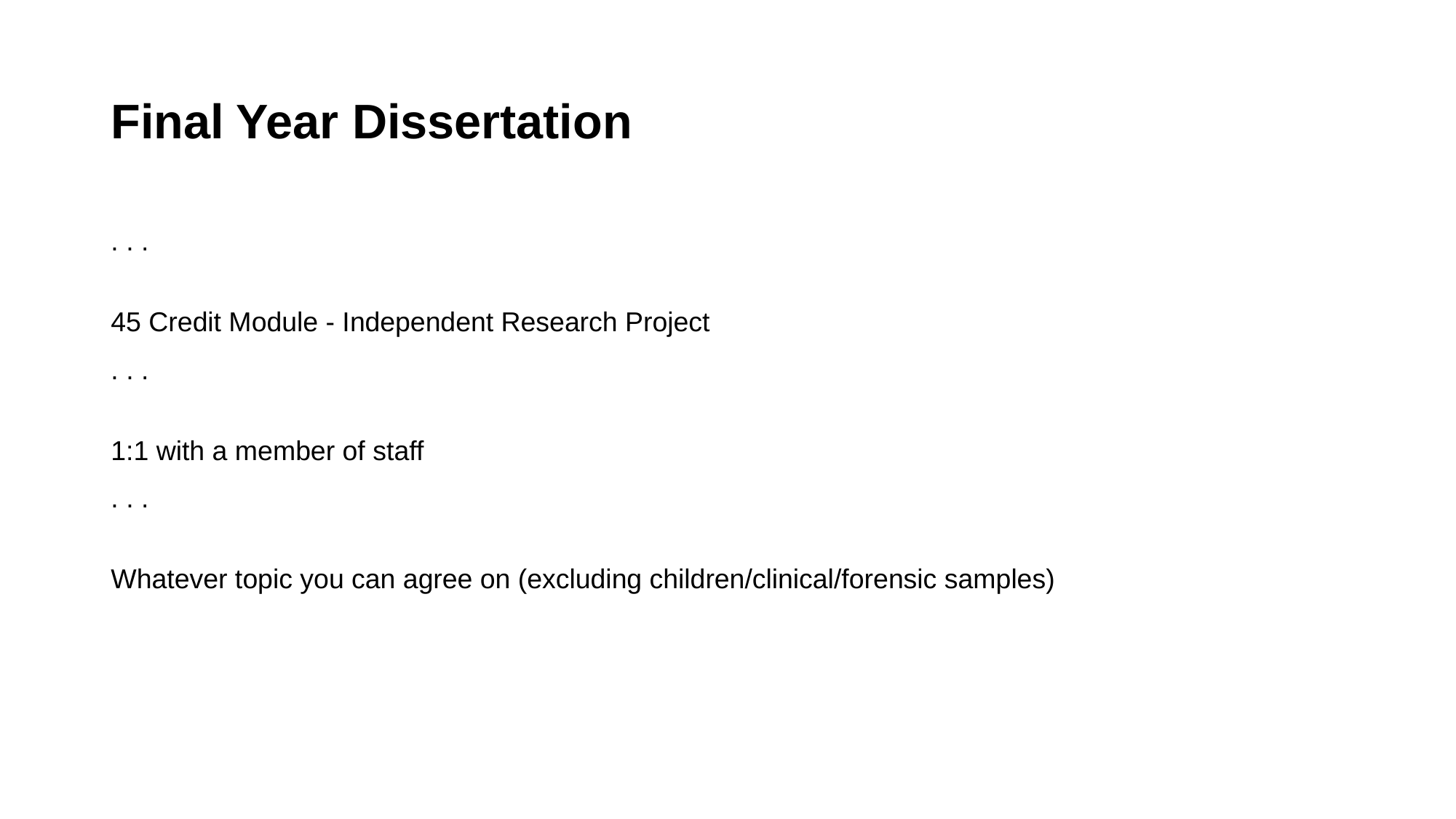

# Final Year Dissertation
. . .
45 Credit Module - Independent Research Project
. . .
1:1 with a member of staff
. . .
Whatever topic you can agree on (excluding children/clinical/forensic samples)